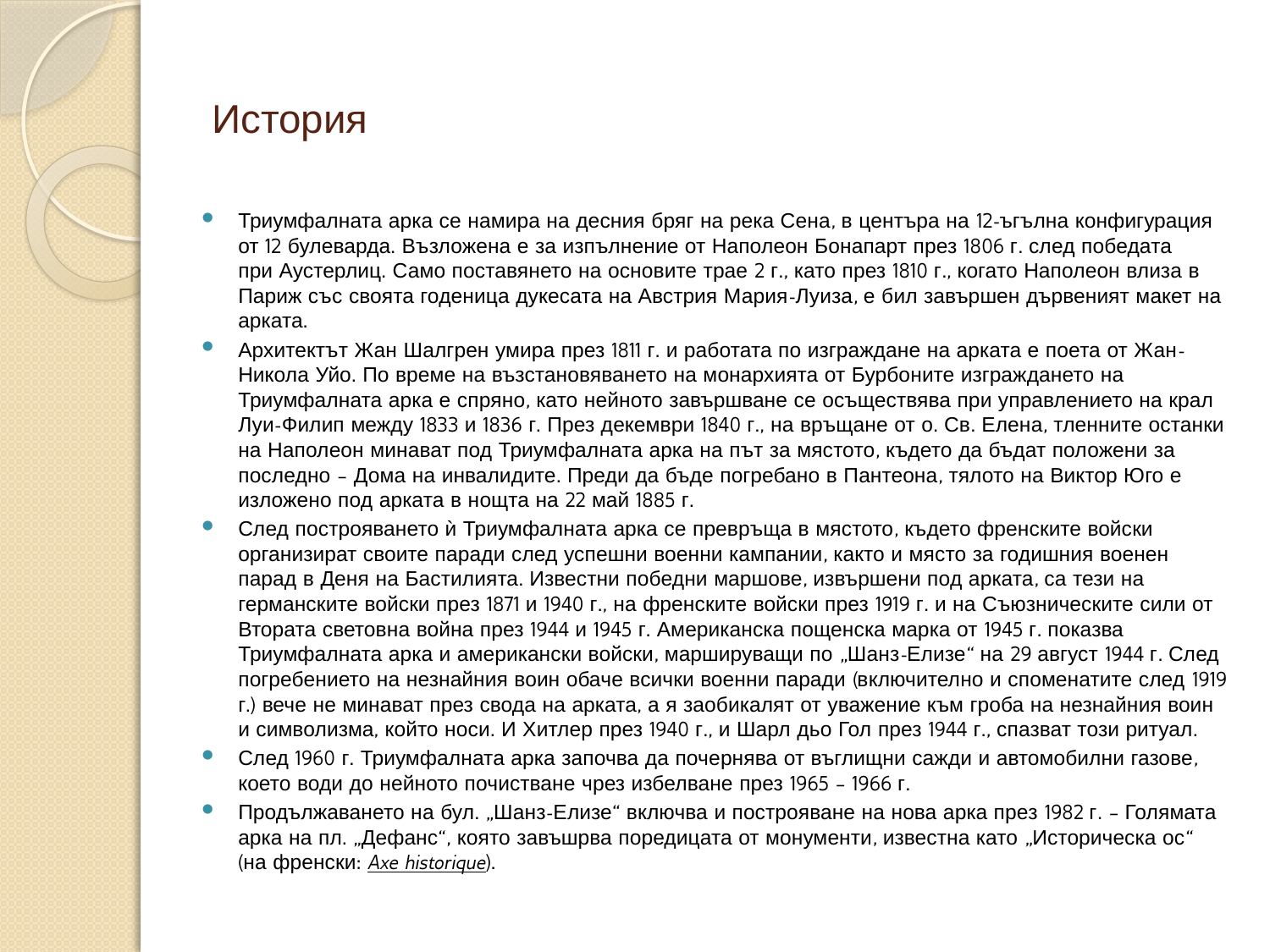

# История
Триумфалната арка се намира на десния бряг на река Сена, в центъра на 12-ъгълна конфигурация от 12 булеварда. Възложена е за изпълнение от Наполеон Бонапарт през 1806 г. след победата при Аустерлиц. Само поставянето на основите трае 2 г., като през 1810 г., когато Наполеон влиза в Париж със своята годеница дукесата на Австрия Мария-Луиза, е бил завършен дървеният макет на арката.
Архитектът Жан Шалгрен умира през 1811 г. и работата по изграждане на арката е поета от Жан-Никола Уйо. По време на възстановяването на монархията от Бурбоните изграждането на Триумфалната арка е спряно, като нейното завършване се осъществява при управлението на крал Луи-Филип между 1833 и 1836 г. През декември 1840 г., на връщане от о. Св. Елена, тленните останки на Наполеон минават под Триумфалната арка на път за мястото, където да бъдат положени за последно – Дома на инвалидите. Преди да бъде погребано в Пантеона, тялото на Виктор Юго е изложено под арката в нощта на 22 май 1885 г.
След построяването ѝ Триумфалната арка се превръща в мястото, където френските войски организират своите паради след успешни военни кампании, както и място за годишния военен парад в Деня на Бастилията. Известни победни маршове, извършени под арката, са тези на германските войски през 1871 и 1940 г., на френските войски през 1919 г. и на Съюзническите сили от Втората световна война през 1944 и 1945 г. Американска пощенска марка от 1945 г. показва Триумфалната арка и американски войски, маршируващи по „Шанз-Елизе“ на 29 август 1944 г. След погребението на незнайния воин обаче всички военни паради (включително и споменатите след 1919 г.) вече не минават през свода на арката, а я заобикалят от уважение към гроба на незнайния воин и символизма, който носи. И Хитлер през 1940 г., и Шарл дьо Гол през 1944 г., спазват този ритуал.
След 1960 г. Триумфалната арка започва да почернява от въглищни сажди и автомобилни газове, което води до нейното почистване чрез избелване през 1965 – 1966 г.
Продължаването на бул. „Шанз-Елизе“ включва и построяване на нова арка през 1982 г. – Голямата арка на пл. „Дефанс“, която завъшрва поредицата от монументи, известна като „Историческа ос“ (на френски: Axe historique).